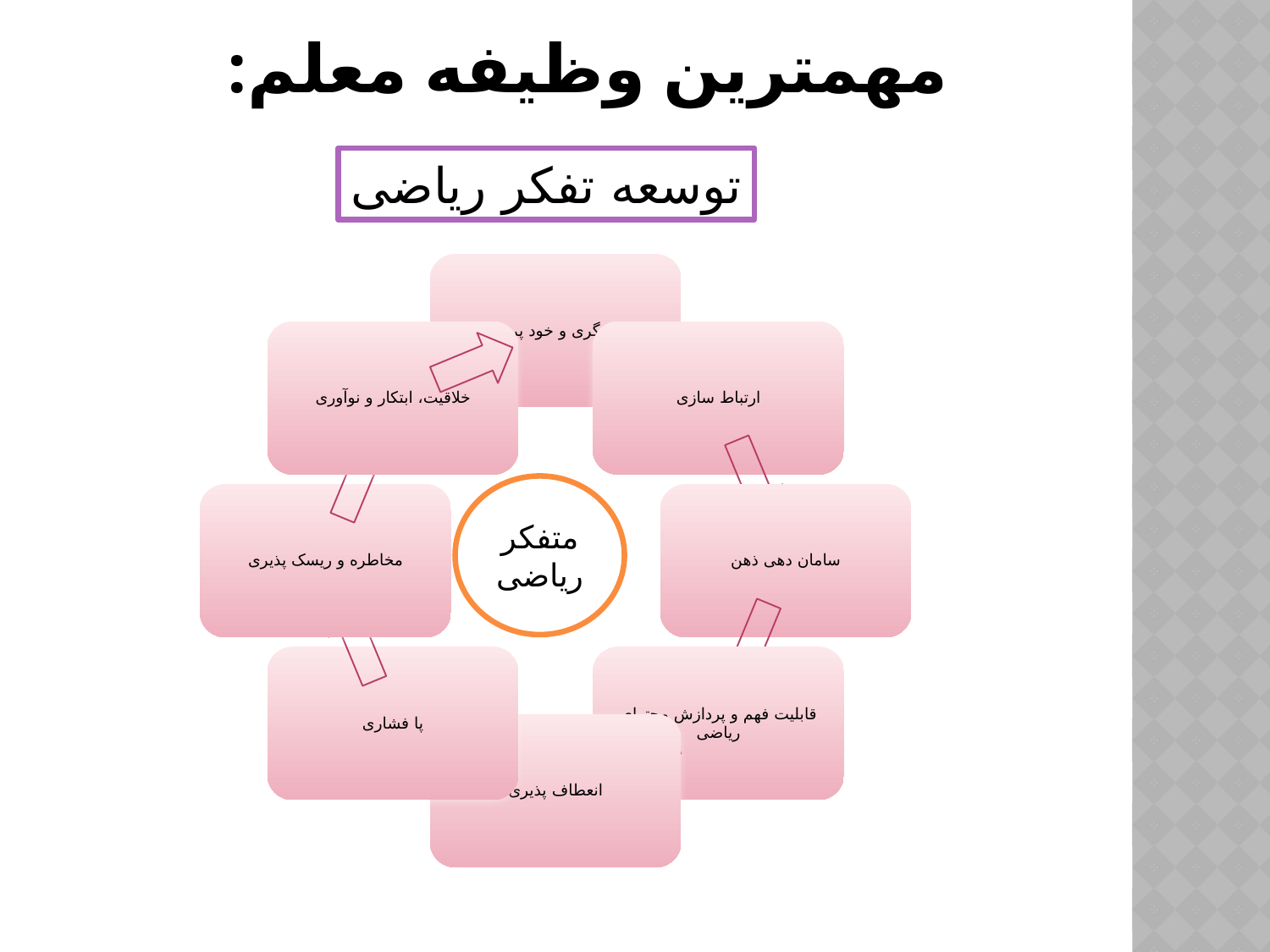

# مهمترین وظیفه معلم:
توسعه تفکر ریاضی
پرسشگری و خود پرسشی
ارتباط سازی
سامان دهی ذهن
قابلیت فهم و پردازش محتوای ریاضی
انعطاف پذیری
پا فشاری
مخاطره و ریسک پذیری
متفکر ریاضی